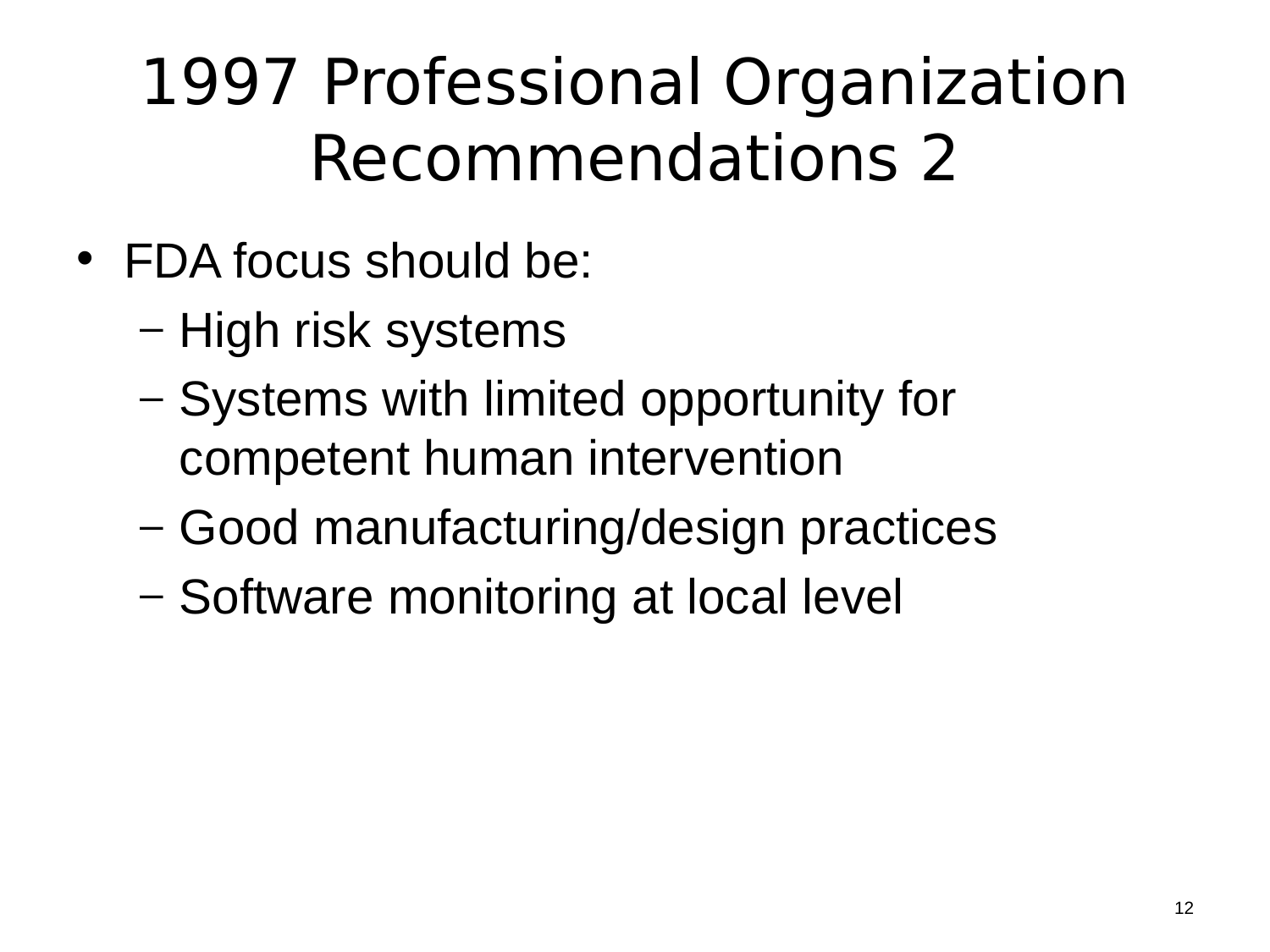

# 1997 Professional Organization Recommendations 2
FDA focus should be:
High risk systems
Systems with limited opportunity for competent human intervention
Good manufacturing/design practices
Software monitoring at local level
12